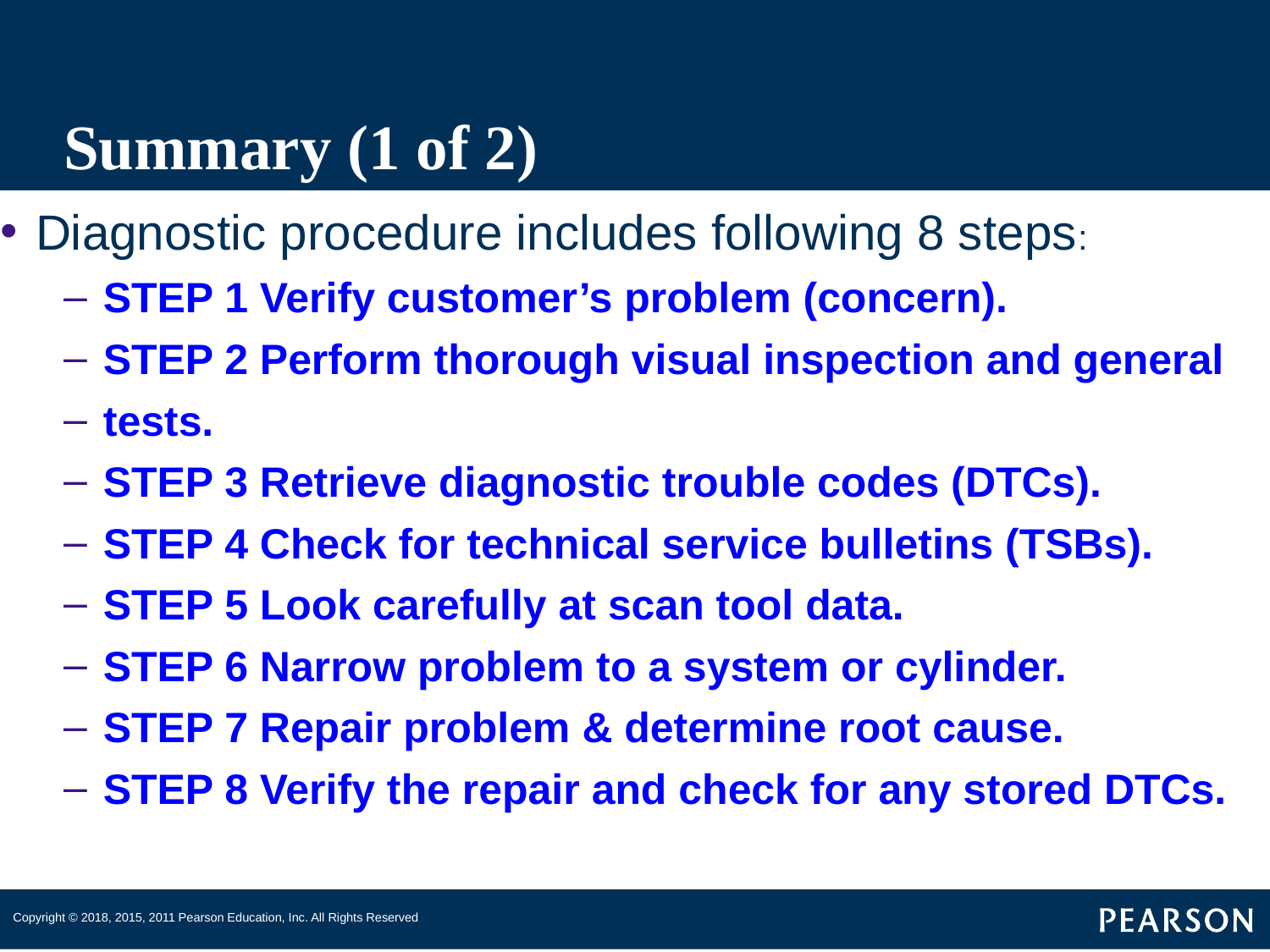

# Summary (1 of 2)
Diagnostic procedure includes following 8 steps:
STEP 1 Verify customer’s problem (concern).
STEP 2 Perform thorough visual inspection and general
tests.
STEP 3 Retrieve diagnostic trouble codes (DTCs).
STEP 4 Check for technical service bulletins (TSBs).
STEP 5 Look carefully at scan tool data.
STEP 6 Narrow problem to a system or cylinder.
STEP 7 Repair problem & determine root cause.
STEP 8 Verify the repair and check for any stored DTCs.